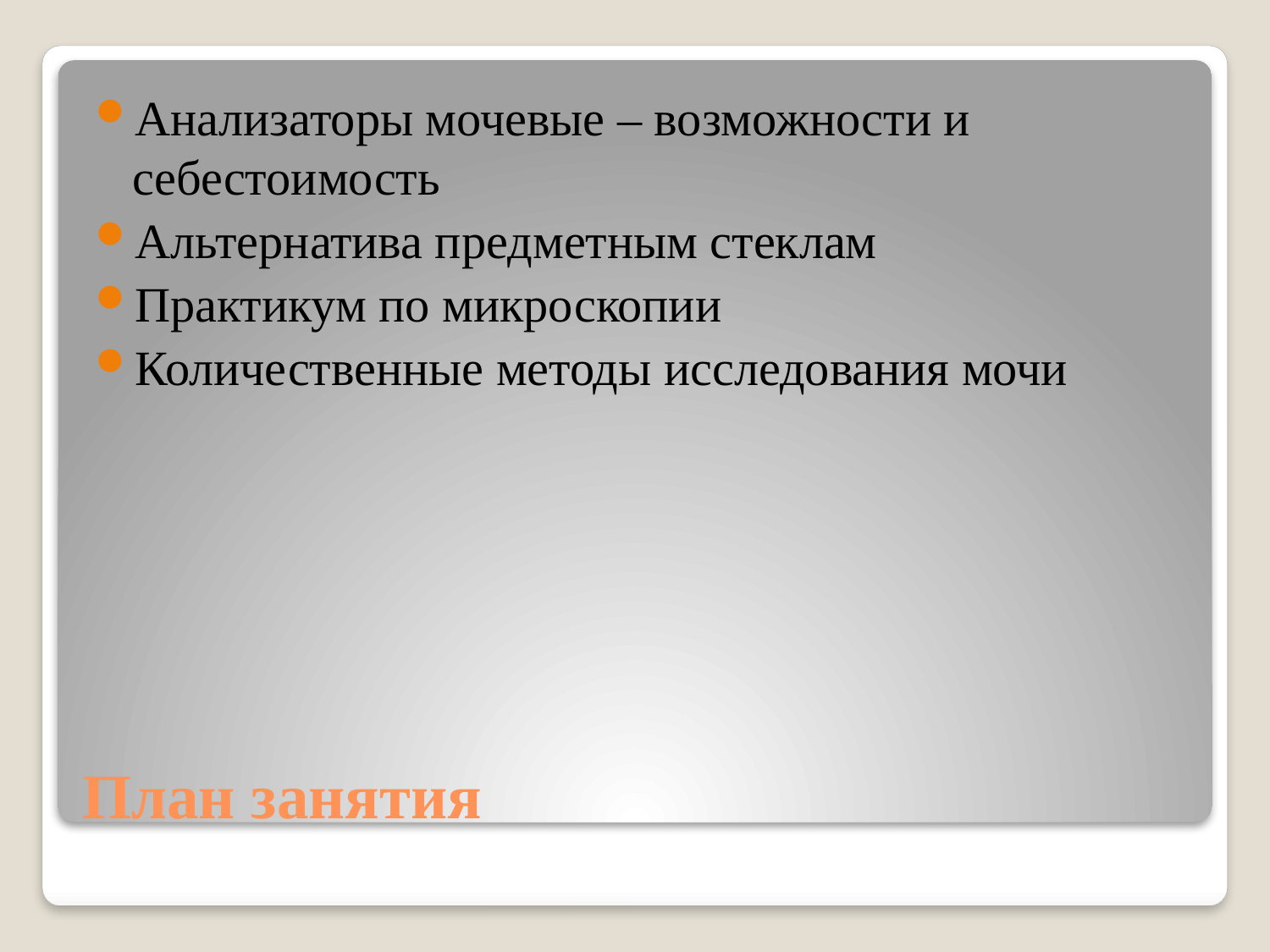

Анализаторы мочевые – возможности и себестоимость
Альтернатива предметным стеклам
Практикум по микроскопии
Количественные методы исследования мочи
# План занятия